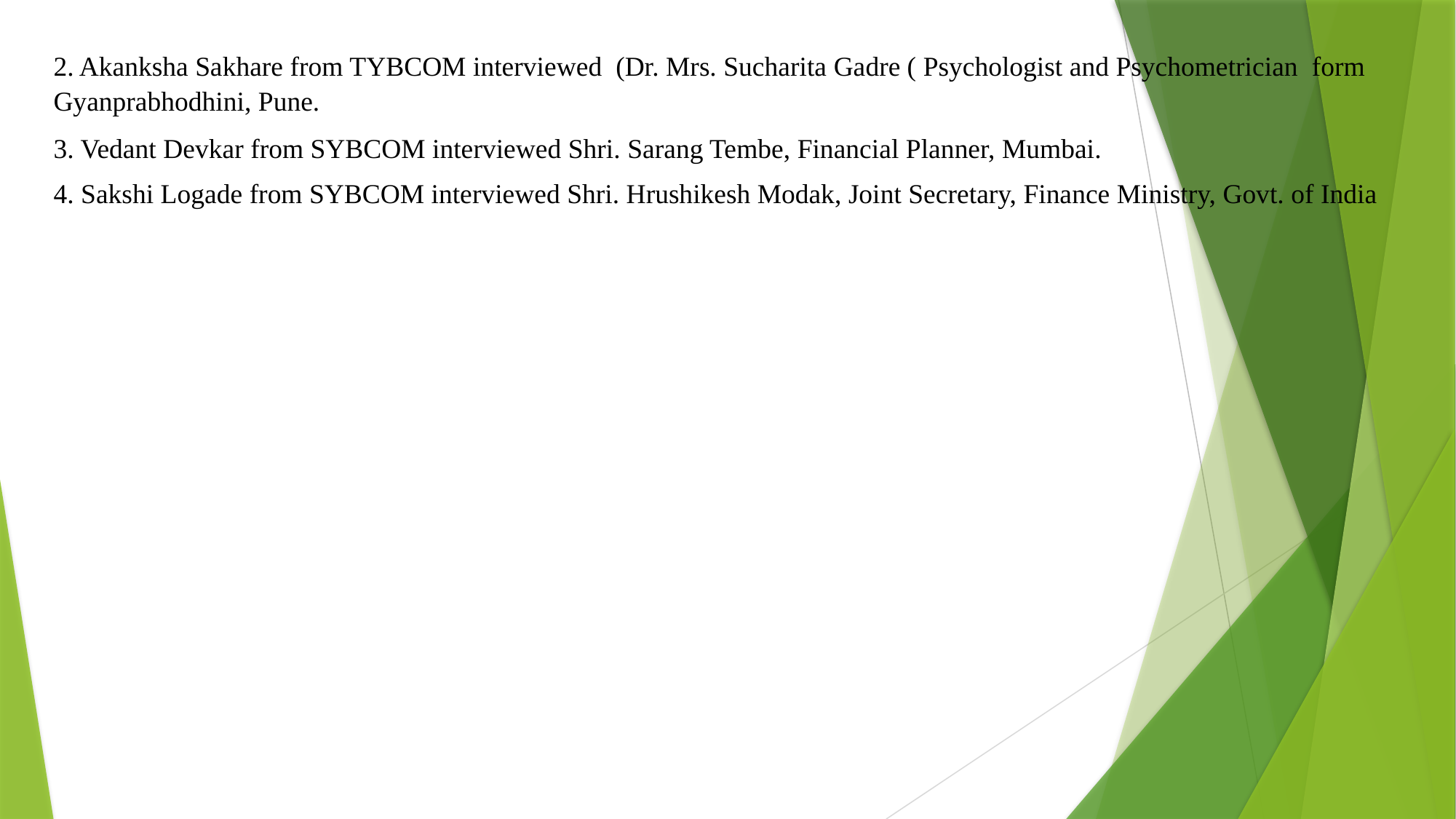

2. Akanksha Sakhare from TYBCOM interviewed  (Dr. Mrs. Sucharita Gadre ( Psychologist and Psychometrician  form Gyanprabhodhini, Pune.
3. Vedant Devkar from SYBCOM interviewed Shri. Sarang Tembe, Financial Planner, Mumbai.
4. Sakshi Logade from SYBCOM interviewed Shri. Hrushikesh Modak, Joint Secretary, Finance Ministry, Govt. of India